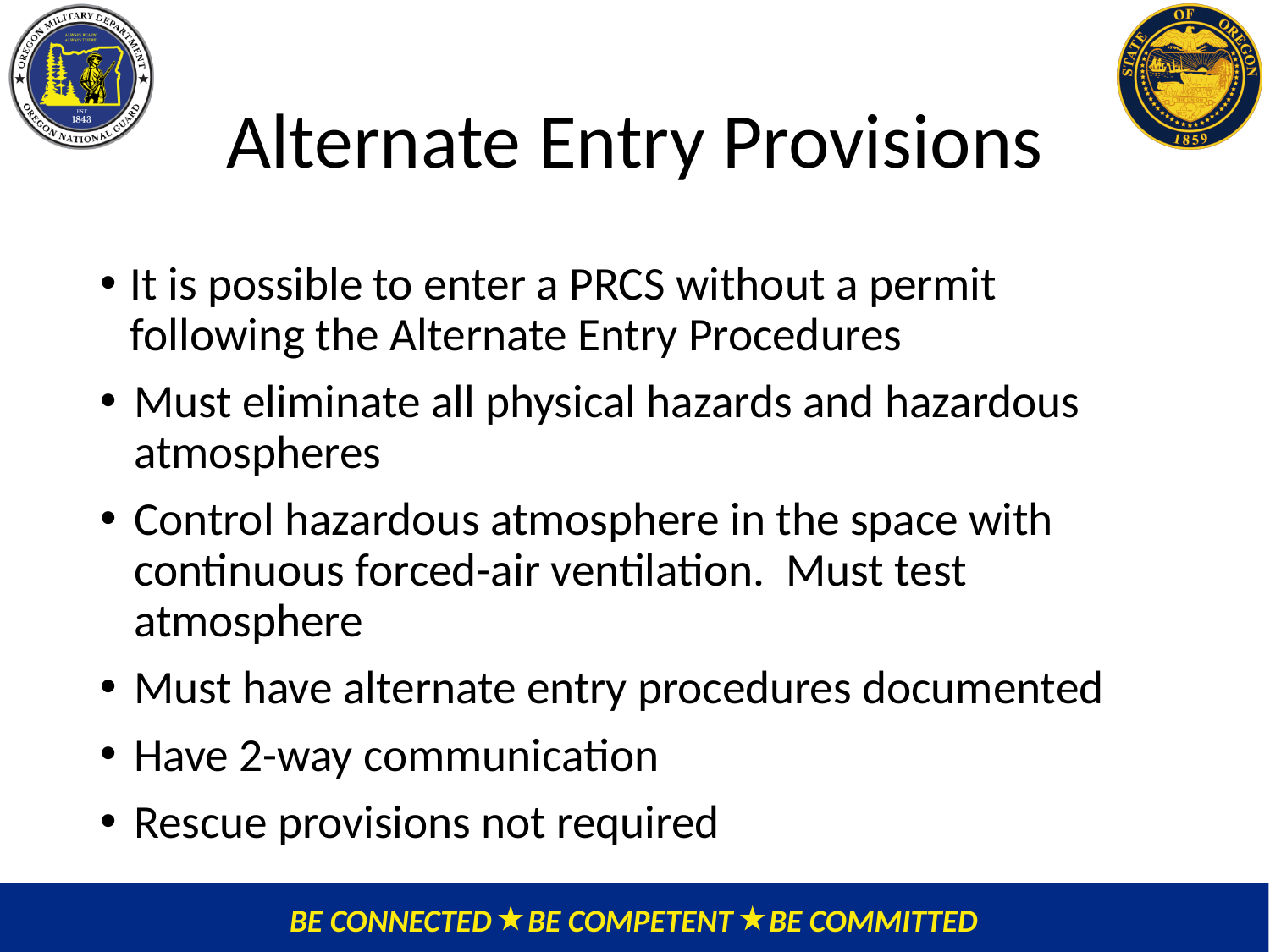

# Alternate Entry Provisions
It is possible to enter a PRCS without a permit following the Alternate Entry Procedures
Must eliminate all physical hazards and hazardous atmospheres
Control hazardous atmosphere in the space with continuous forced-air ventilation.  Must test atmosphere
Must have alternate entry procedures documented
Have 2-way communication
Rescue provisions not required